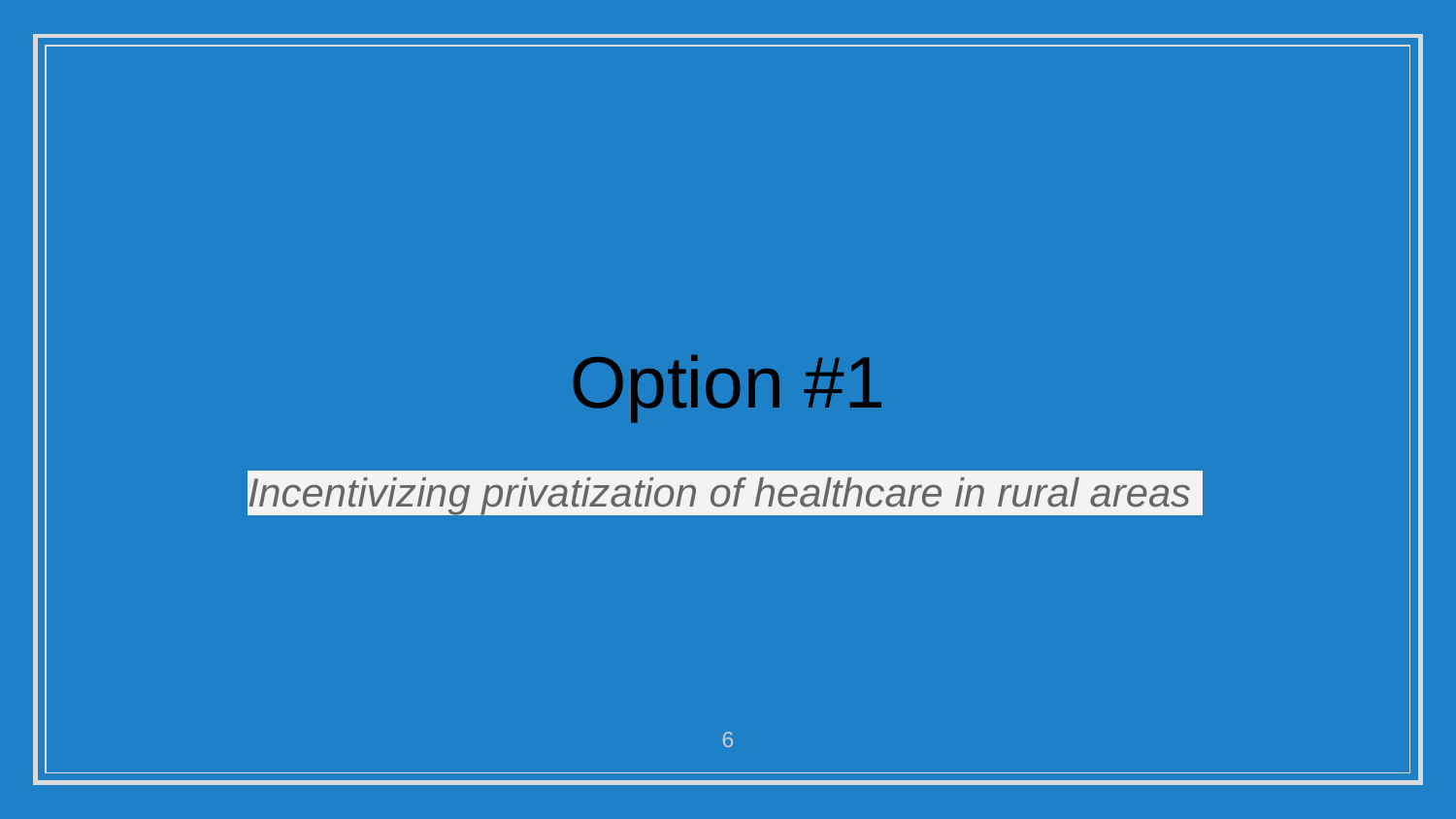

# Option #1
Incentivizing privatization of healthcare in rural areas

6